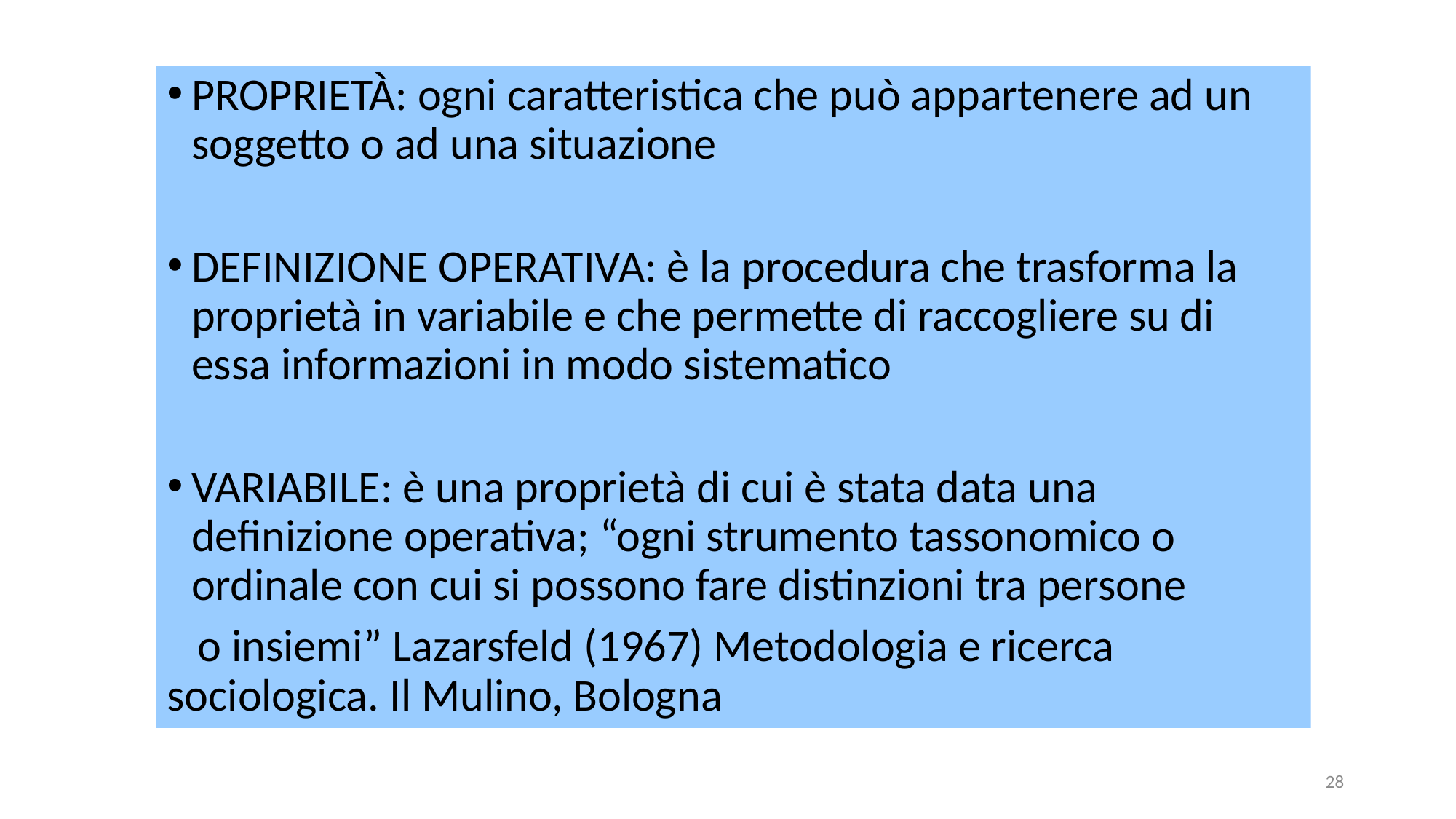

PROPRIETÀ: ogni caratteristica che può appartenere ad un soggetto o ad una situazione

DEFINIZIONE OPERATIVA: è la procedura che trasforma la proprietà in variabile e che permette di raccogliere su di essa informazioni in modo sistematico

VARIABILE: è una proprietà di cui è stata data una definizione operativa; “ogni strumento tassonomico o ordinale con cui si possono fare distinzioni tra persone
   o insiemi” Lazarsfeld (1967) Metodologia e ricerca     sociologica. Il Mulino, Bologna

28